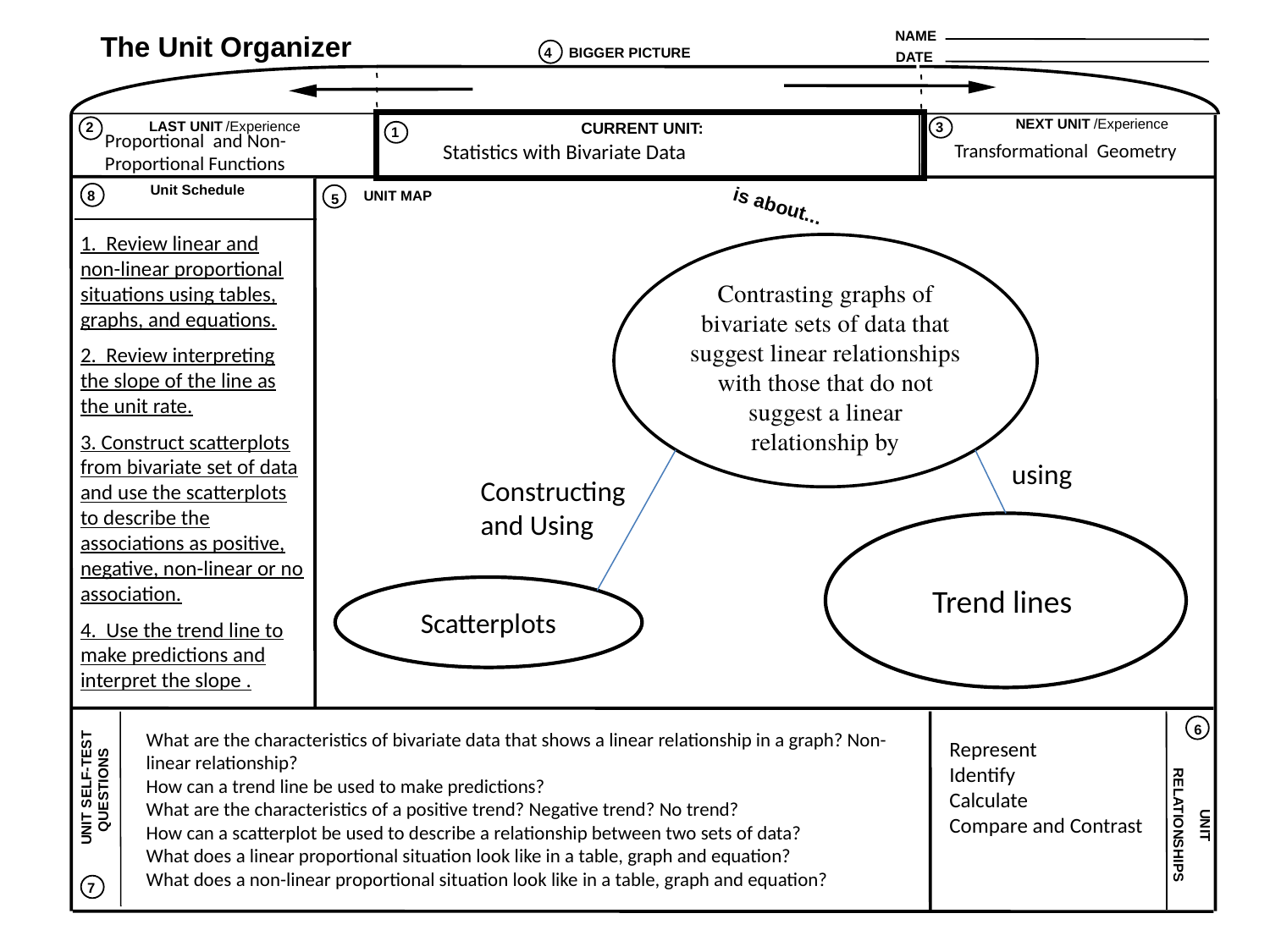

NAME
The Unit Organizer

4
BIGGER PICTURE
DATE

NEXT UNIT
/Experience

LAST UNIT
/Experience

CURRENT UNIT:
2
3
Proportional  and Non-Proportional Functions

1
Transformational  Geometry
Statistics with Bivariate Data

Unit Schedule

8
UNIT MAP
5
is about...

1.  Review linear and non-linear proportional situations using tables, graphs, and equations.
2.  Review interpreting the slope of the line as the unit rate.
3. Construct scatterplots from bivariate set of data and use the scatterplots to describe the associations as positive, negative, non-linear or no association.
4.  Use the trend line to make predictions and interpret the slope .

Contrasting graphs of bivariate sets of data that suggest linear relationships with those that do not suggest a linear relationship by

using
Constructing
and Using
Trend lines
Scatterplots

What are the characteristics of bivariate data that shows a linear relationship in a graph? Non-linear relationship?
How can a trend line be used to make predictions?
What are the characteristics of a positive trend? Negative trend? No trend?
How can a scatterplot be used to describe a relationship between two sets of data?
What does a linear proportional situation look like in a table, graph and equation?
What does a non-linear proportional situation look like in a table, graph and equation?
6
Represent
Identify
Calculate
Compare and Contrast
 UNIT SELF-TEST QUESTIONS
RELATIONSHIPS
 UNIT

7